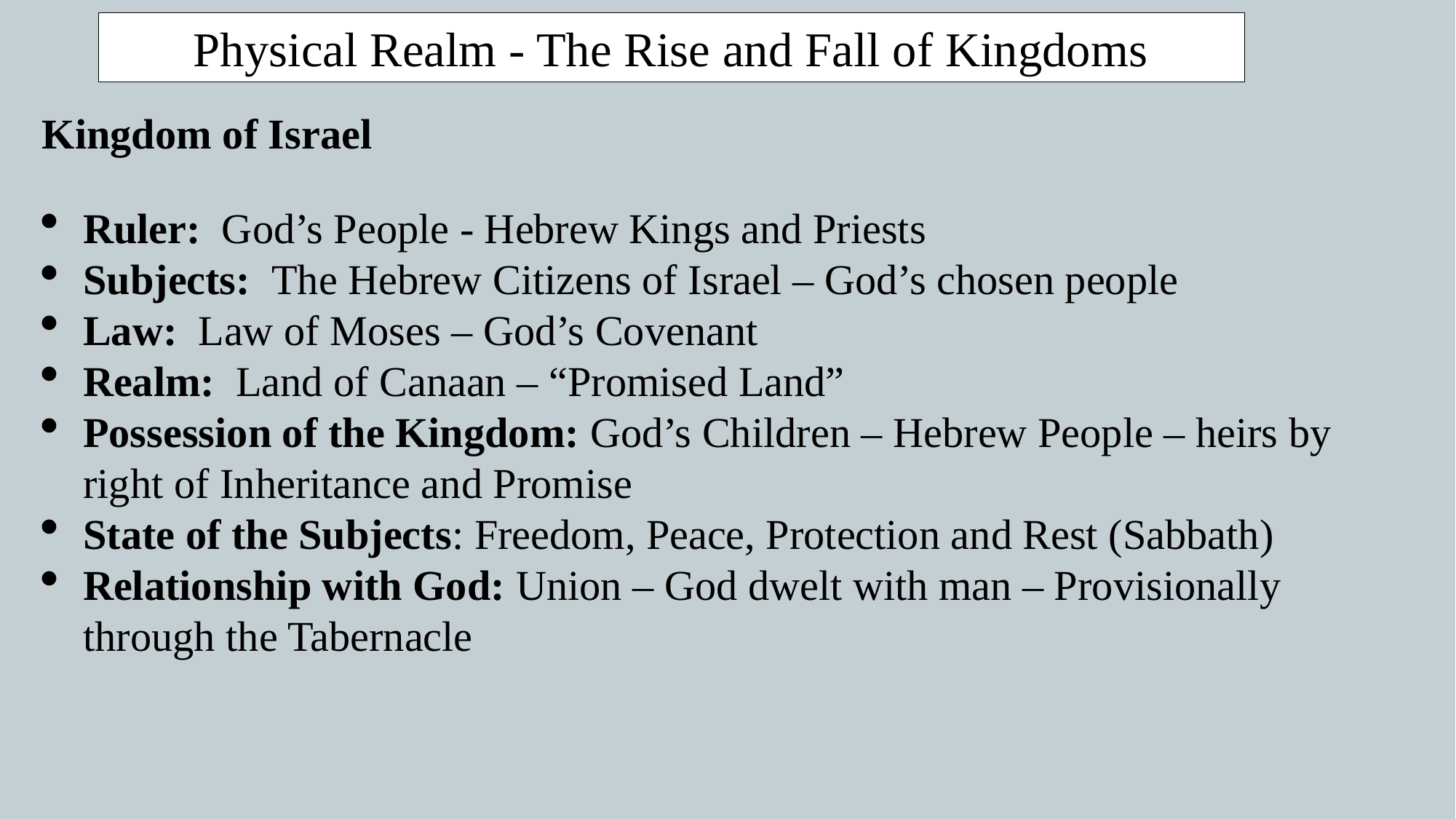

Physical Realm - The Rise and Fall of Kingdoms
Kingdom of Israel

Ruler:  God’s People - Hebrew Kings and Priests
Subjects:  The Hebrew Citizens of Israel – God’s chosen people
Law:  Law of Moses – God’s Covenant
Realm:  Land of Canaan – “Promised Land”
Possession of the Kingdom: God’s Children – Hebrew People – heirs by right of Inheritance and Promise
State of the Subjects: Freedom, Peace, Protection and Rest (Sabbath)
Relationship with God: Union – God dwelt with man – Provisionally through the Tabernacle